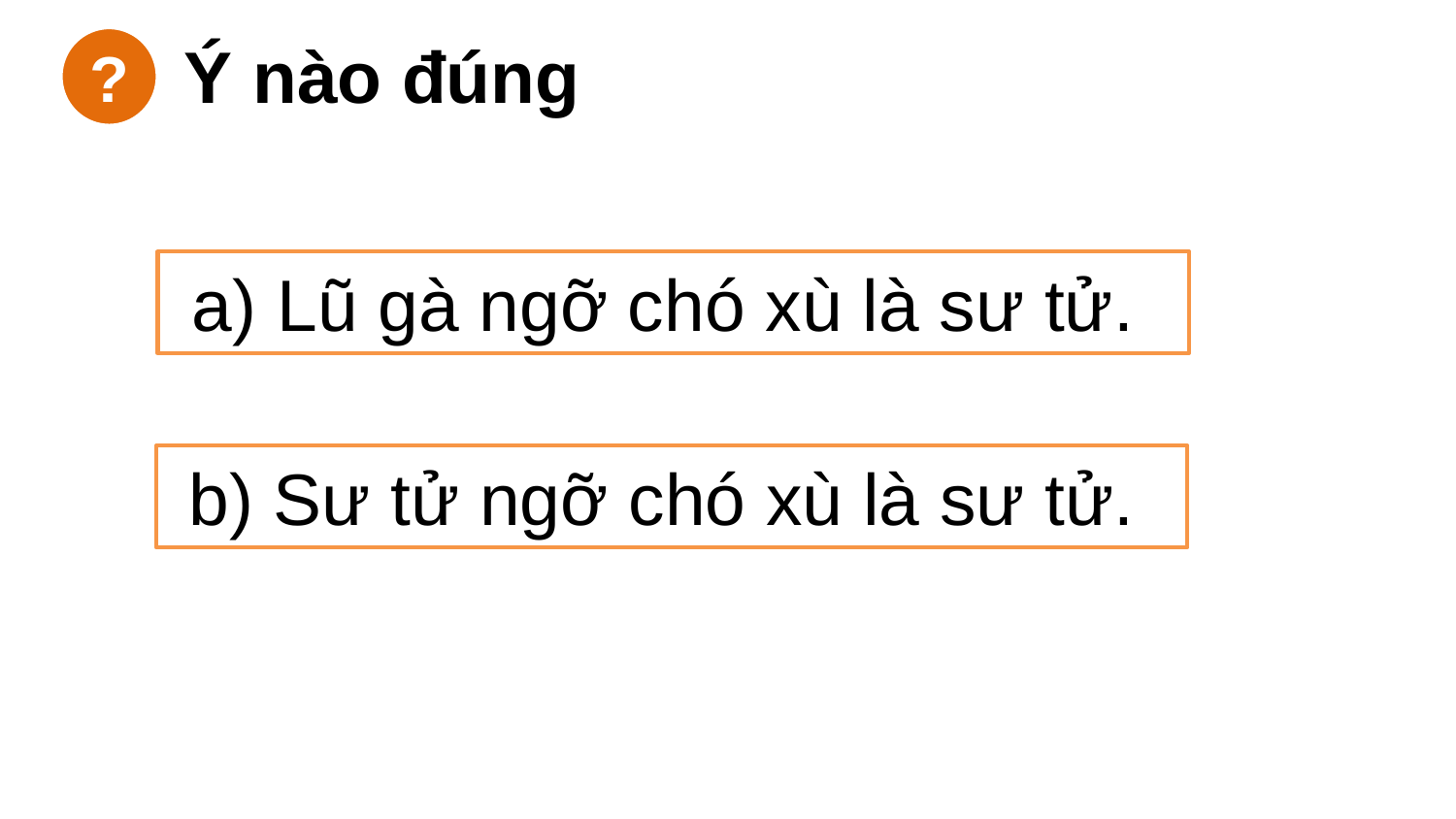

Ý nào đúng
?
a) Lũ gà ngỡ chó xù là sư tử.
b) Sư tử ngỡ chó xù là sư tử.